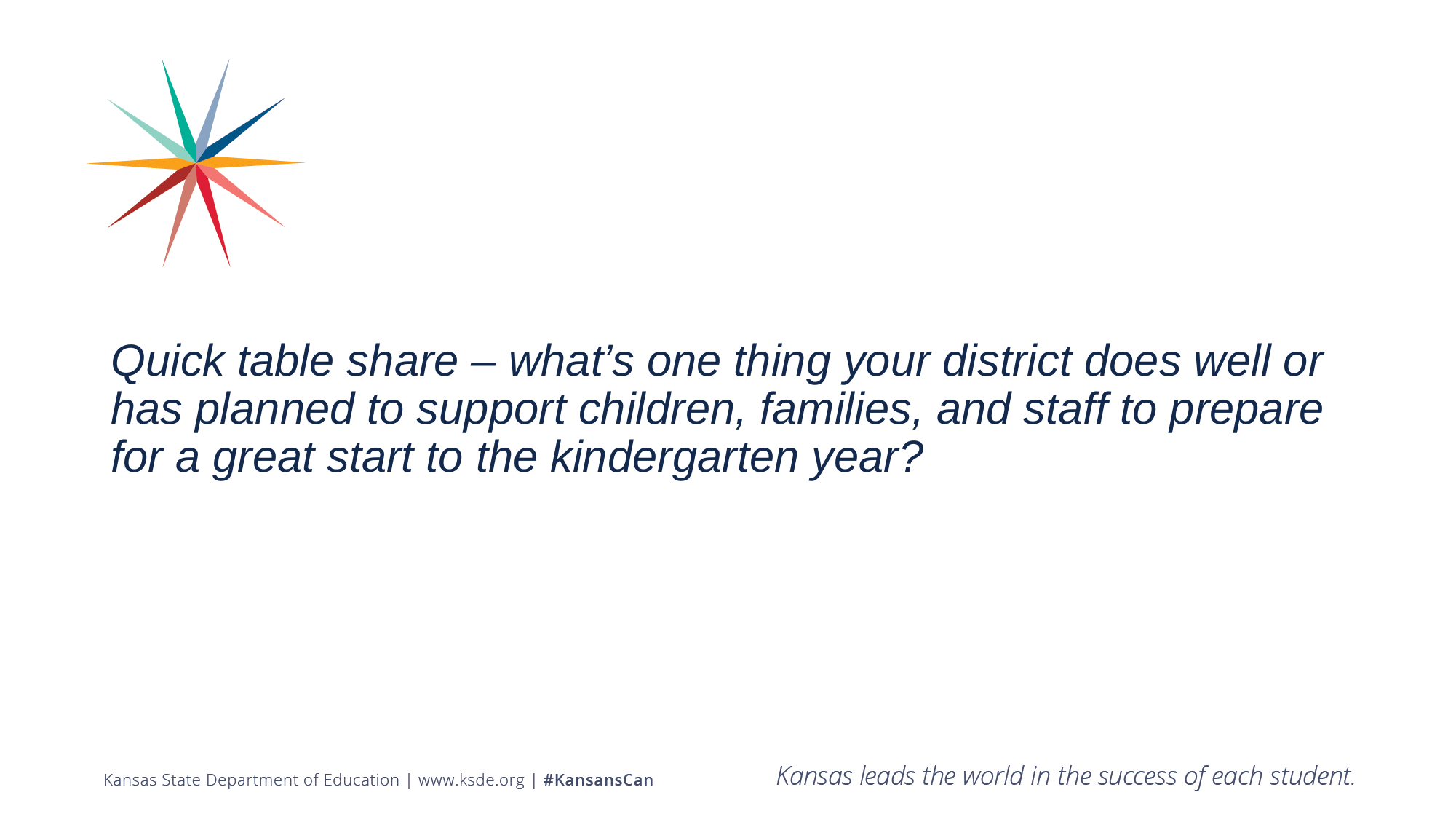

# Quick table share – what’s one thing your district does well or has planned to support children, families, and staff to prepare for a great start to the kindergarten year?